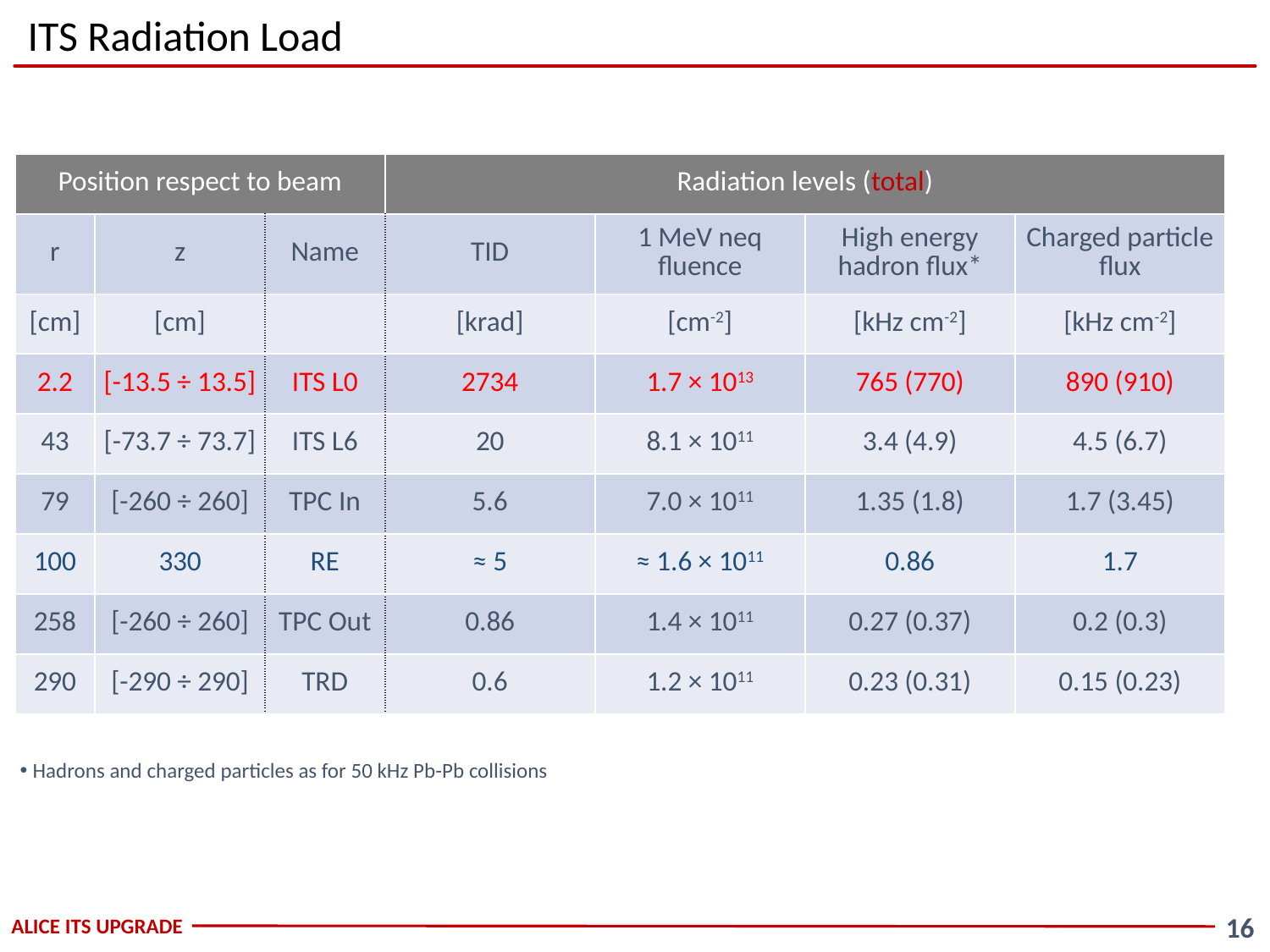

# ITS Radiation Load
| Position respect to beam |  |  | Radiation levels (total) |  |  |  |
| --- | --- | --- | --- | --- | --- | --- |
| r | z | Name | TID | 1 MeV neq fluence | High energy hadron flux\* | Charged particle flux |
| [cm] | [cm] |  | [krad] | [cm-2] | [kHz cm-2] | [kHz cm-2] |
| 2.2 | [-13.5 ÷ 13.5] | ITS L0 | 2734 | 1.7 × 1013 | 765 (770) | 890 (910) |
| 43 | [-73.7 ÷ 73.7] | ITS L6 | 20 | 8.1 × 1011 | 3.4 (4.9) | 4.5 (6.7) |
| 79 | [-260 ÷ 260] | TPC In | 5.6 | 7.0 × 1011 | 1.35 (1.8) | 1.7 (3.45) |
| 100 | 330 | RE | ≈ 5 | ≈ 1.6 × 1011 | 0.86 | 1.7 |
| 258 | [-260 ÷ 260] | TPC Out | 0.86 | 1.4 × 1011 | 0.27 (0.37) | 0.2 (0.3) |
| 290 | [-290 ÷ 290] | TRD | 0.6 | 1.2 × 1011 | 0.23 (0.31) | 0.15 (0.23) |
Hadrons and charged particles as for 50 kHz Pb-Pb collisions